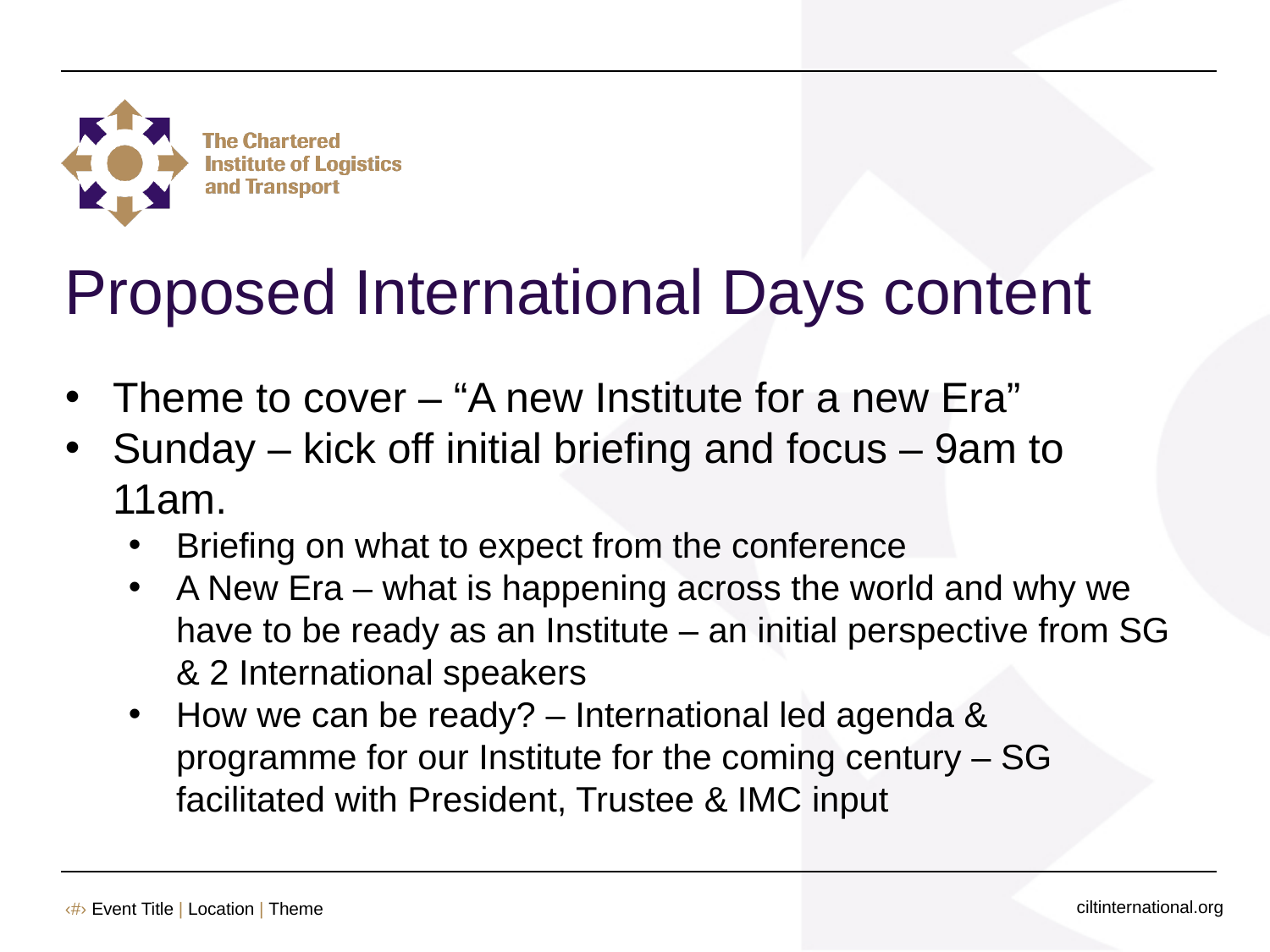

# Proposed International Days content
Theme to cover – “A new Institute for a new Era”
Sunday – kick off initial briefing and focus – 9am to 11am.
Briefing on what to expect from the conference
A New Era – what is happening across the world and why we have to be ready as an Institute – an initial perspective from SG & 2 International speakers
How we can be ready? – International led agenda & programme for our Institute for the coming century – SG facilitated with President, Trustee & IMC input